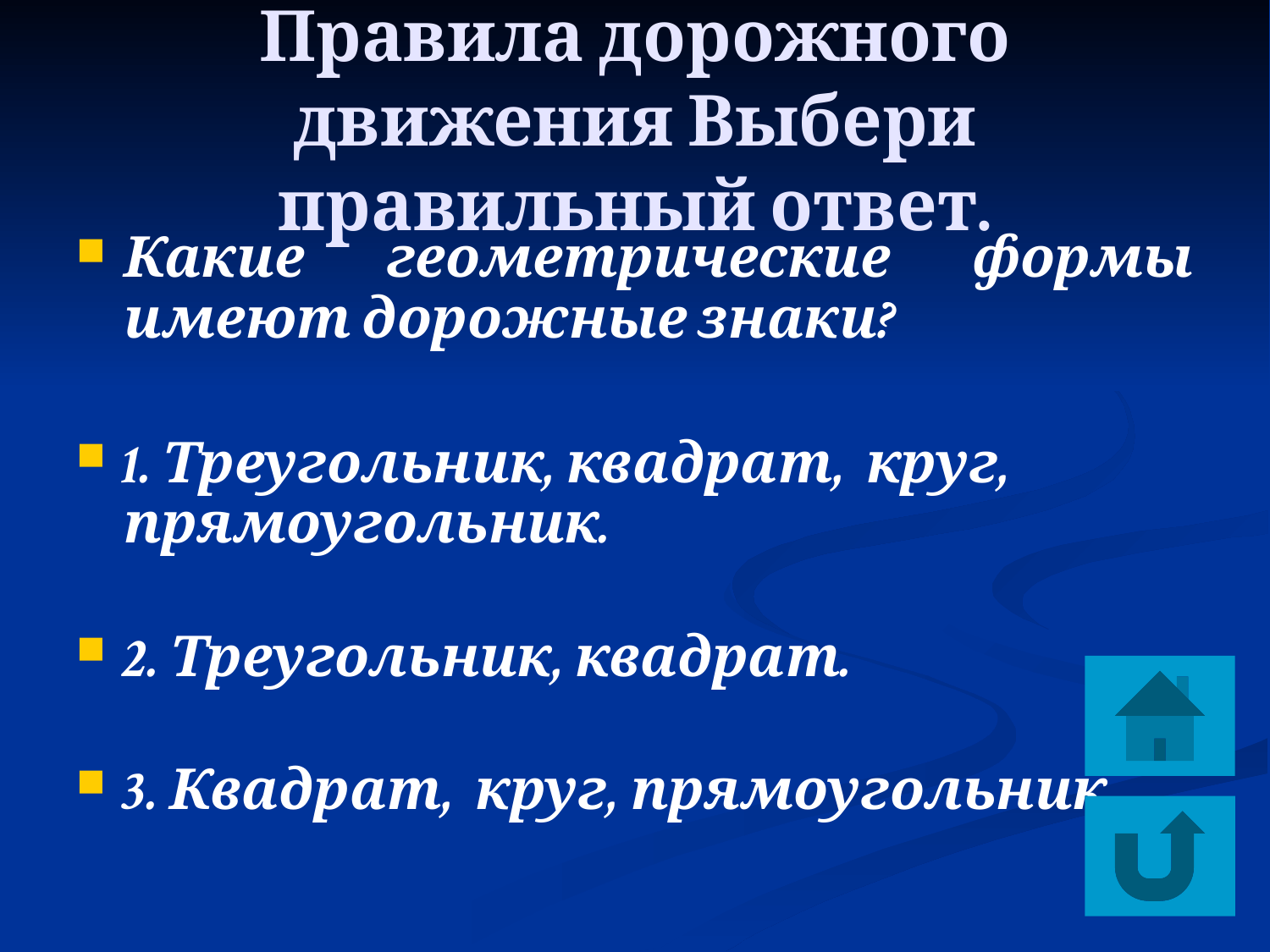

# Правила дорожного движения Выбери правильный ответ.
Какие геометрические формы имеют дорожные знаки?

1. Треугольник, квадрат,  круг, прямоугольник.
2. Треугольник, квадрат.
3. Квадрат,  круг, прямоугольник.